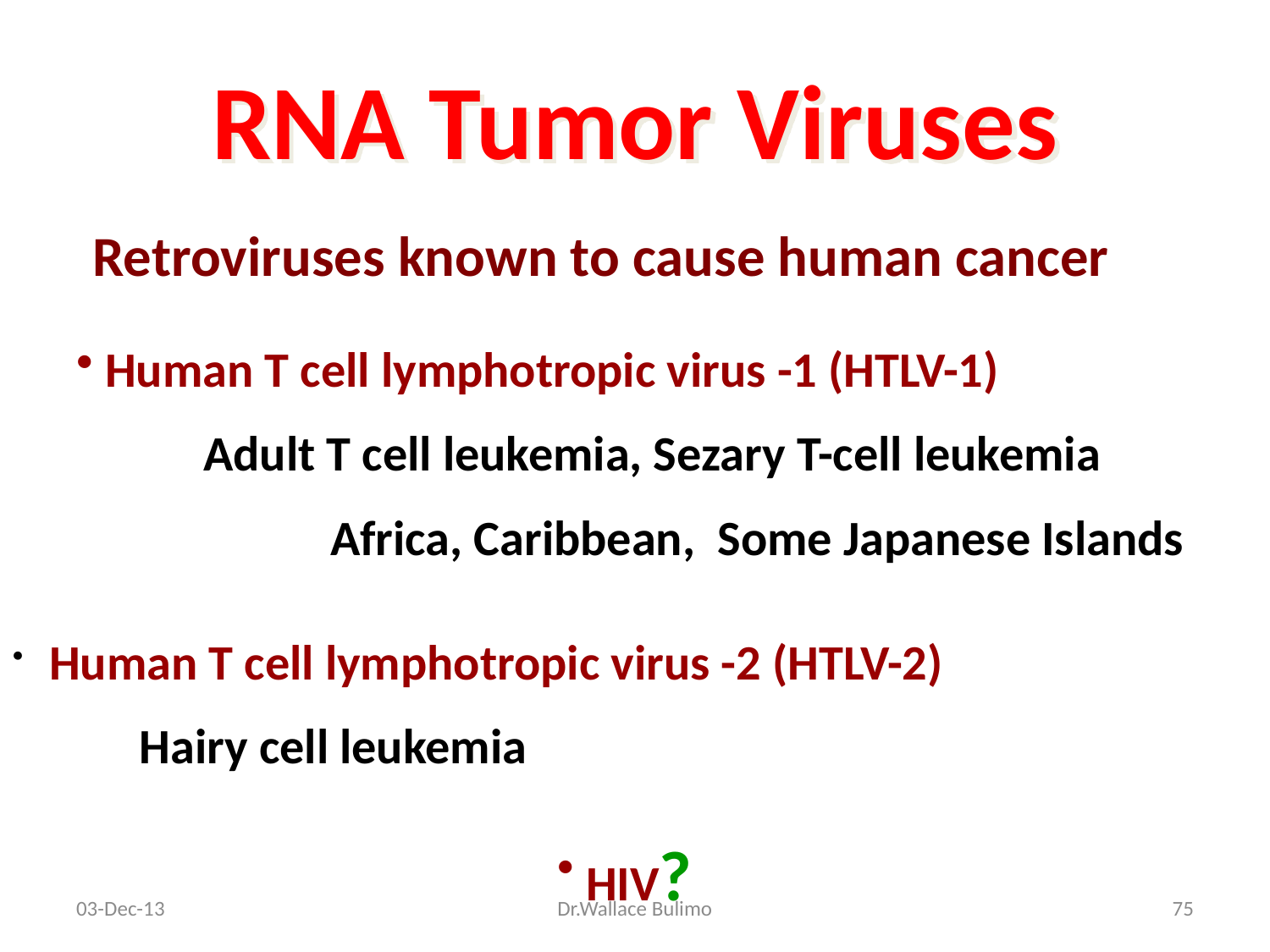

# RNA Tumor Viruses
Retroviruses known to cause human cancer

 Human T cell lymphotropic virus -1 (HTLV-1)
	Adult T cell leukemia, Sezary T-cell leukemia
		Africa, Caribbean,  Some Japanese Islands
   Human T cell lymphotropic virus -2 (HTLV-2)
	Hairy cell leukemia
 HIV?
03-Dec-13
Dr.Wallace Bulimo
75